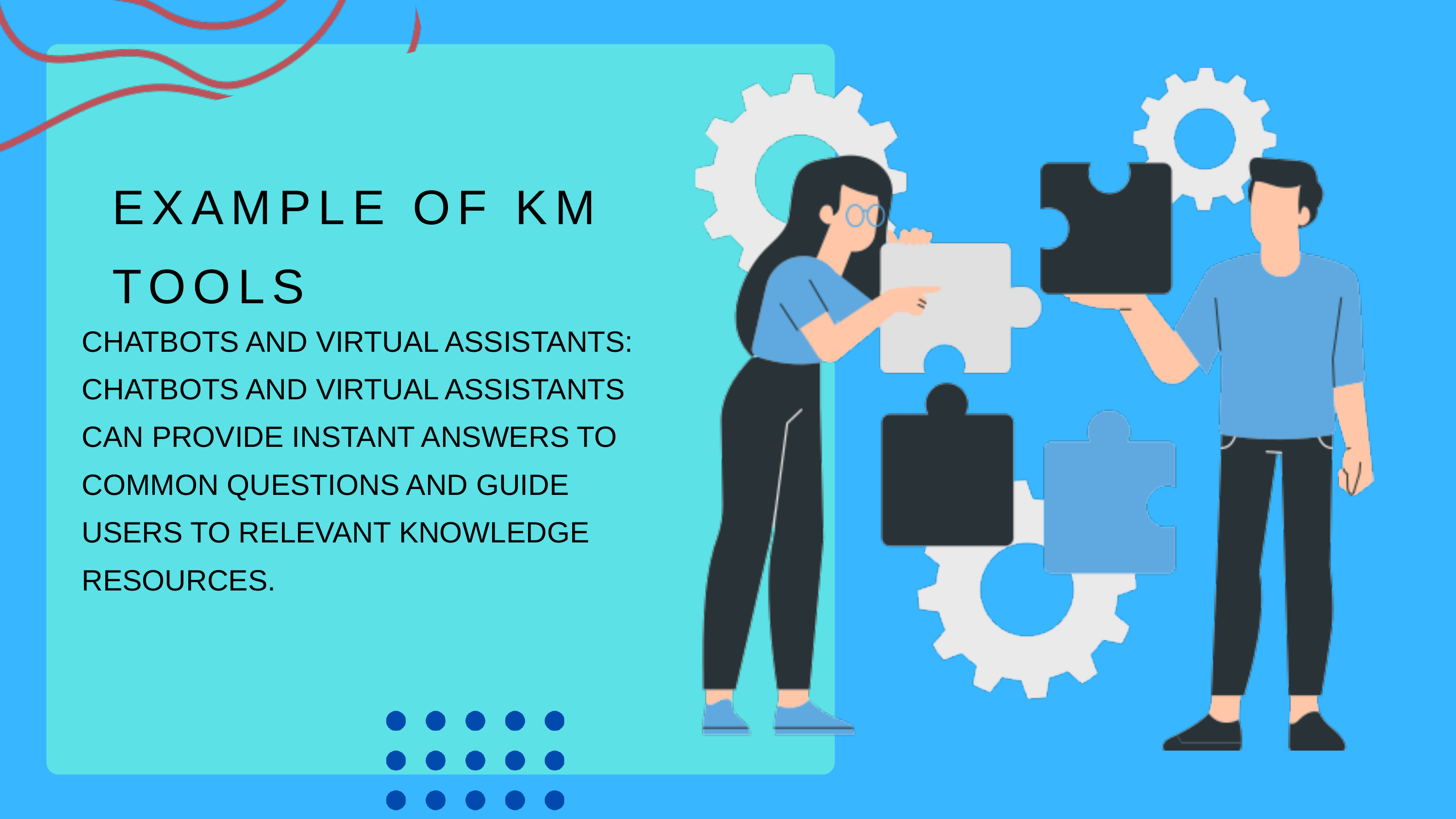

EXAMPLE OF KM TOOLS
CHATBOTS AND VIRTUAL ASSISTANTS: CHATBOTS AND VIRTUAL ASSISTANTS CAN PROVIDE INSTANT ANSWERS TO COMMON QUESTIONS AND GUIDE USERS TO RELEVANT KNOWLEDGE RESOURCES.